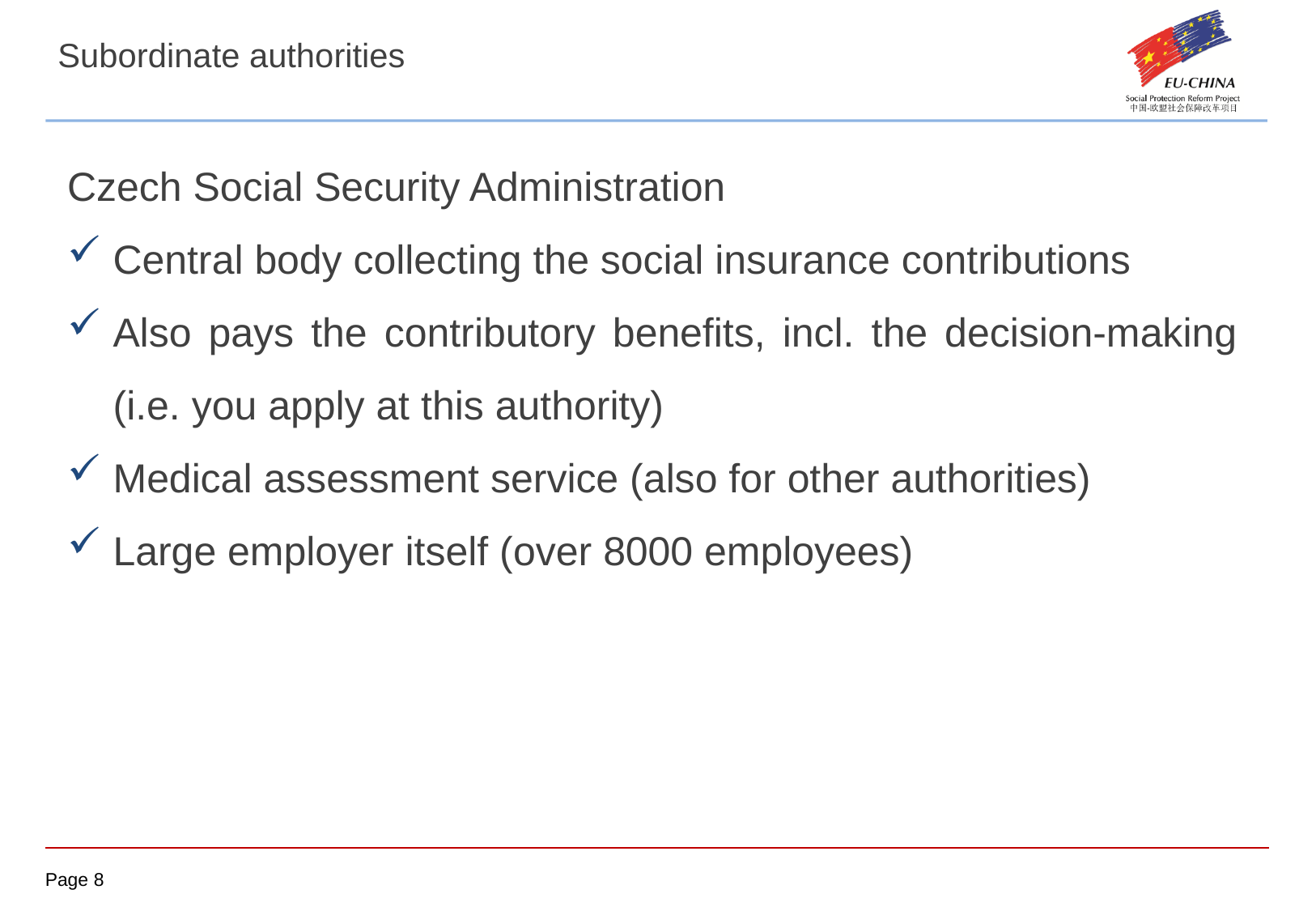

# Subordinate authorities
Czech Social Security Administration
Central body collecting the social insurance contributions
Also pays the contributory benefits, incl. the decision-making (i.e. you apply at this authority)
Medical assessment service (also for other authorities)
Large employer itself (over 8000 employees)